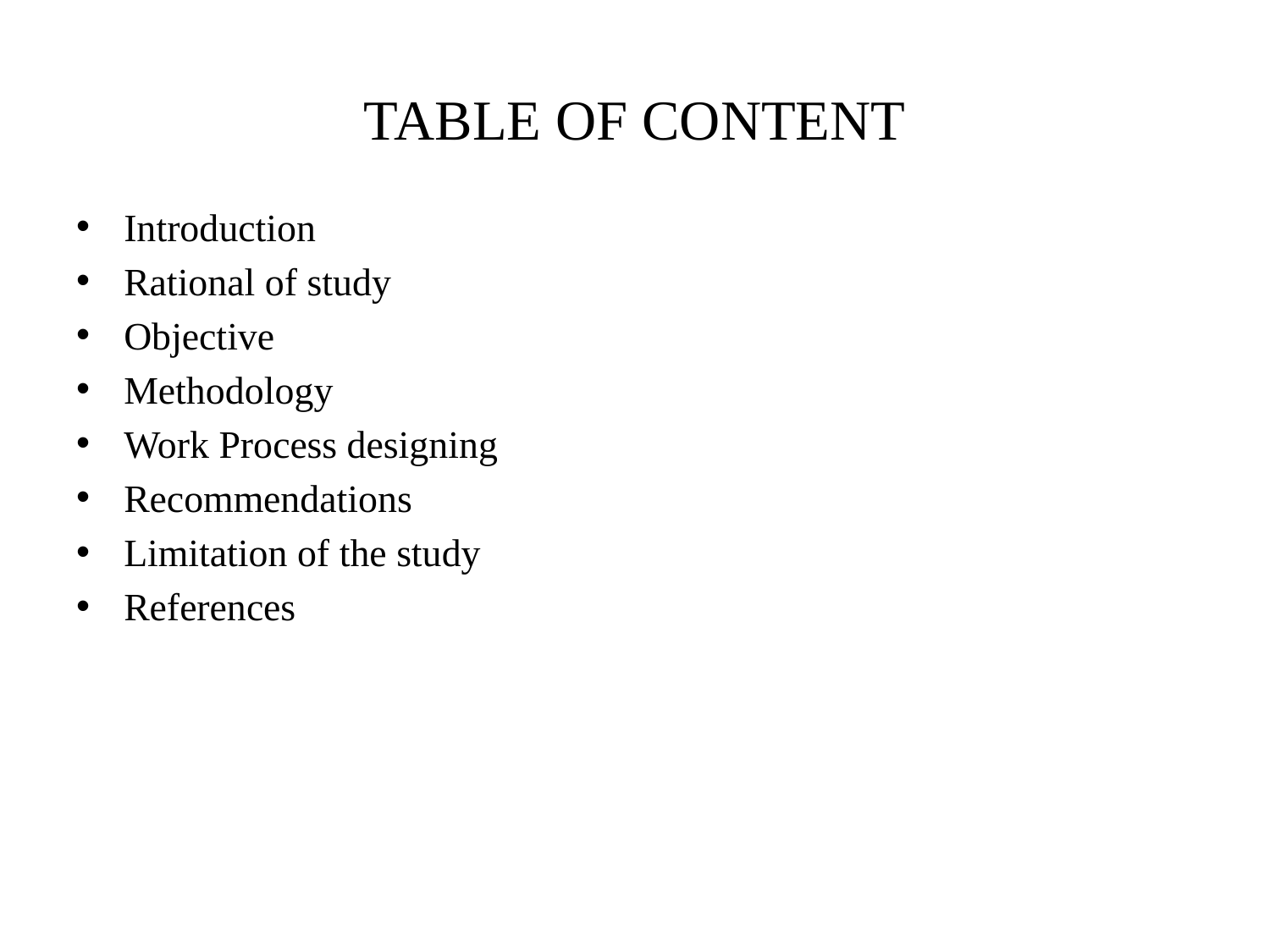

# TABLE OF CONTENT
Introduction
Rational of study
Objective
Methodology
Work Process designing
Recommendations
Limitation of the study
References